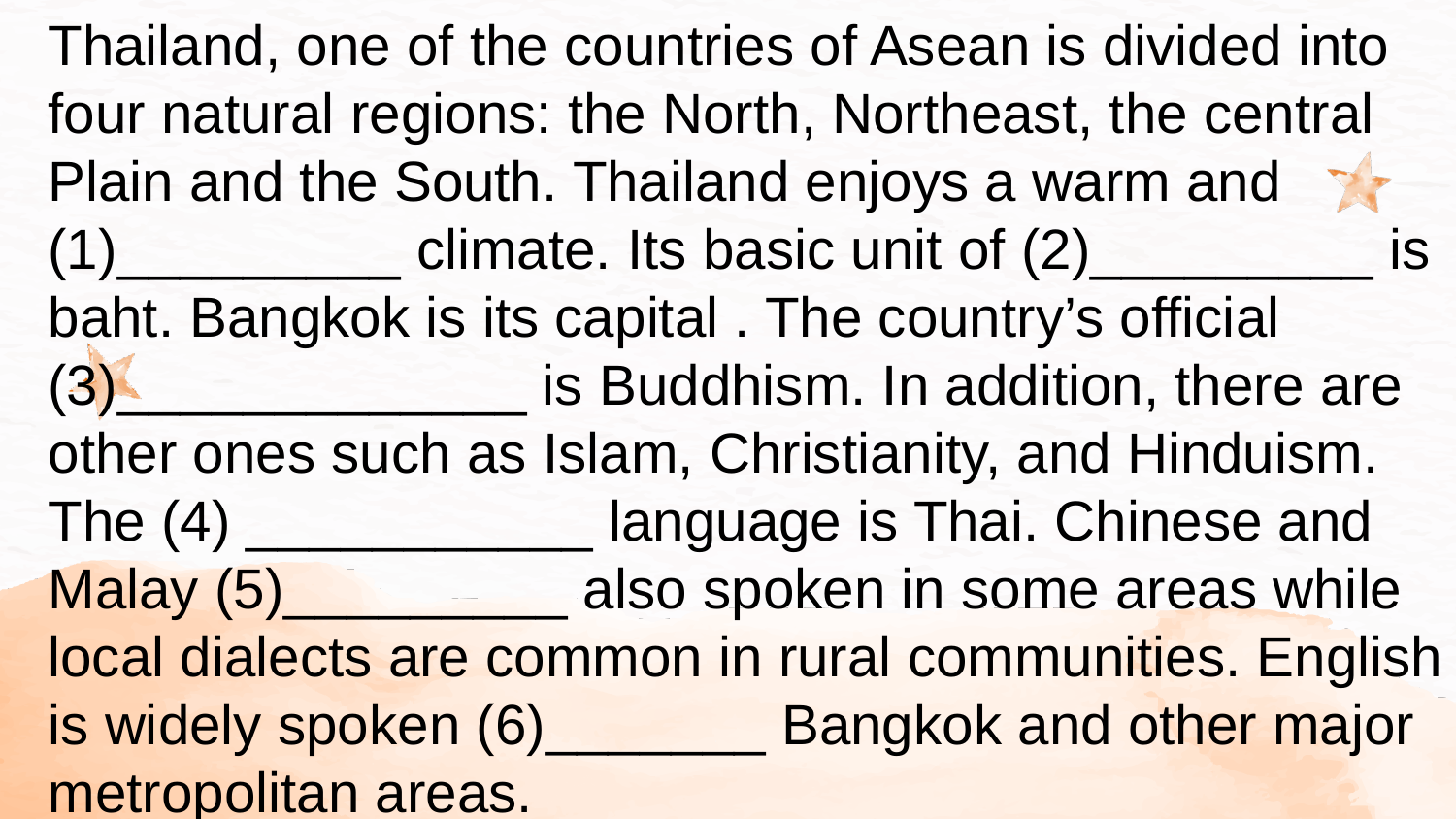

Thailand, one of the countries of Asean is divided into four natural regions: the North, Northeast, the central Plain and the South. Thailand enjoys a warm and (1)_________ climate. Its basic unit of (2)_________ is baht. Bangkok is its capital . The country’s official (3)_____________ is Buddhism. In addition, there are other ones such as Islam, Christianity, and Hinduism. The (4) ___________ language is Thai. Chinese and Malay (5)_________ also spoken in some areas while local dialects are common in rural communities. English is widely spoken (6)_______ Bangkok and other major metropolitan areas.
#